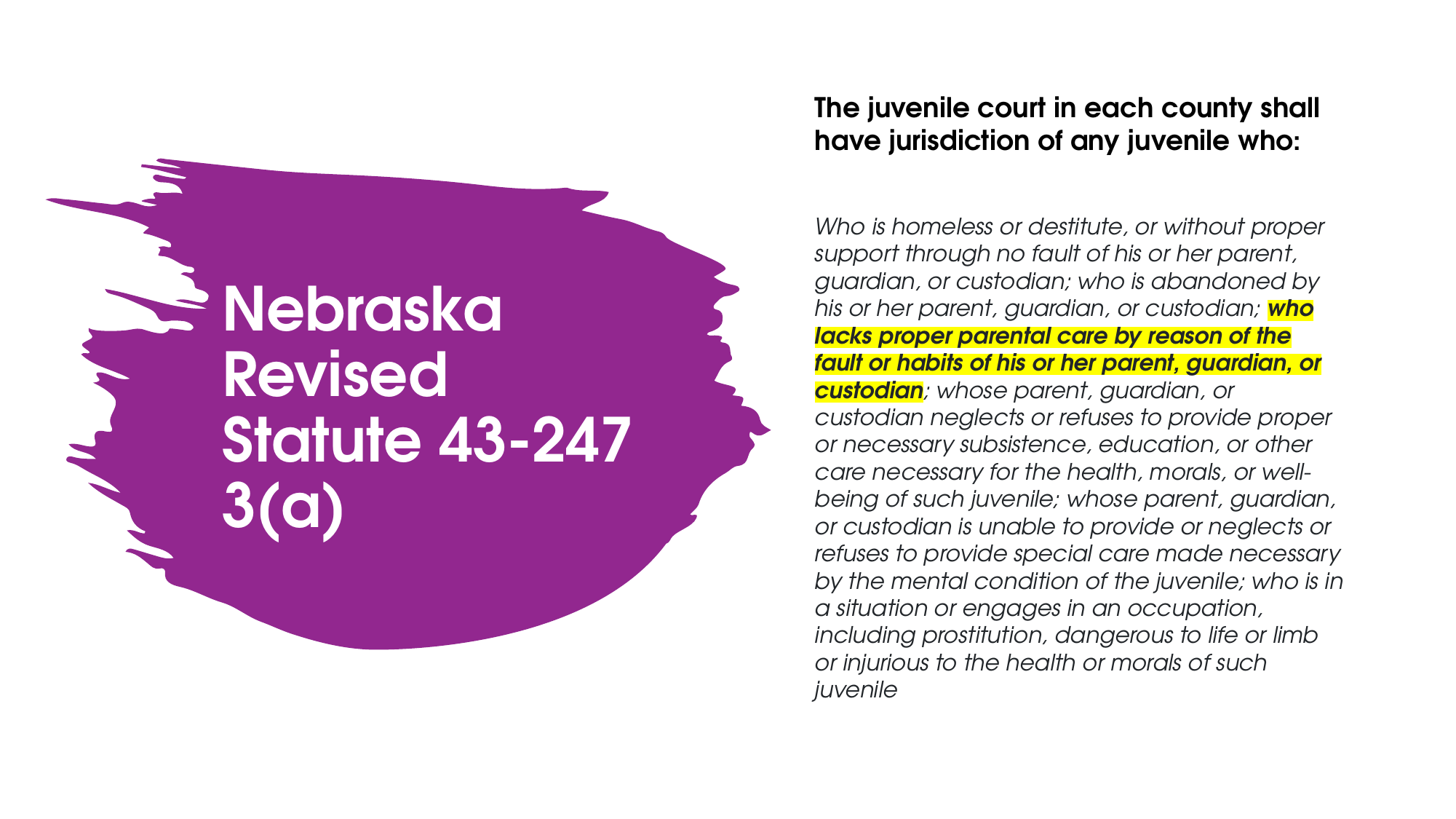

The juvenile court in each county shall have jurisdiction of any juvenile who:

Who is homeless or destitute, or without proper support through no fault of his or her parent, guardian, or custodian; who is abandoned by his or her parent, guardian, or custodian; who lacks proper parental care by reason of the fault or habits of his or her parent, guardian, or custodian; whose parent, guardian, or custodian neglects or refuses to provide proper or necessary subsistence, education, or other care necessary for the health, morals, or well-being of such juvenile; whose parent, guardian, or custodian is unable to provide or neglects or refuses to provide special care made necessary by the mental condition of the juvenile; who is in a situation or engages in an occupation, including prostitution, dangerous to life or limb or injurious to the health or morals of such juvenile

# Nebraska Revised Statute 43-247 3(a)